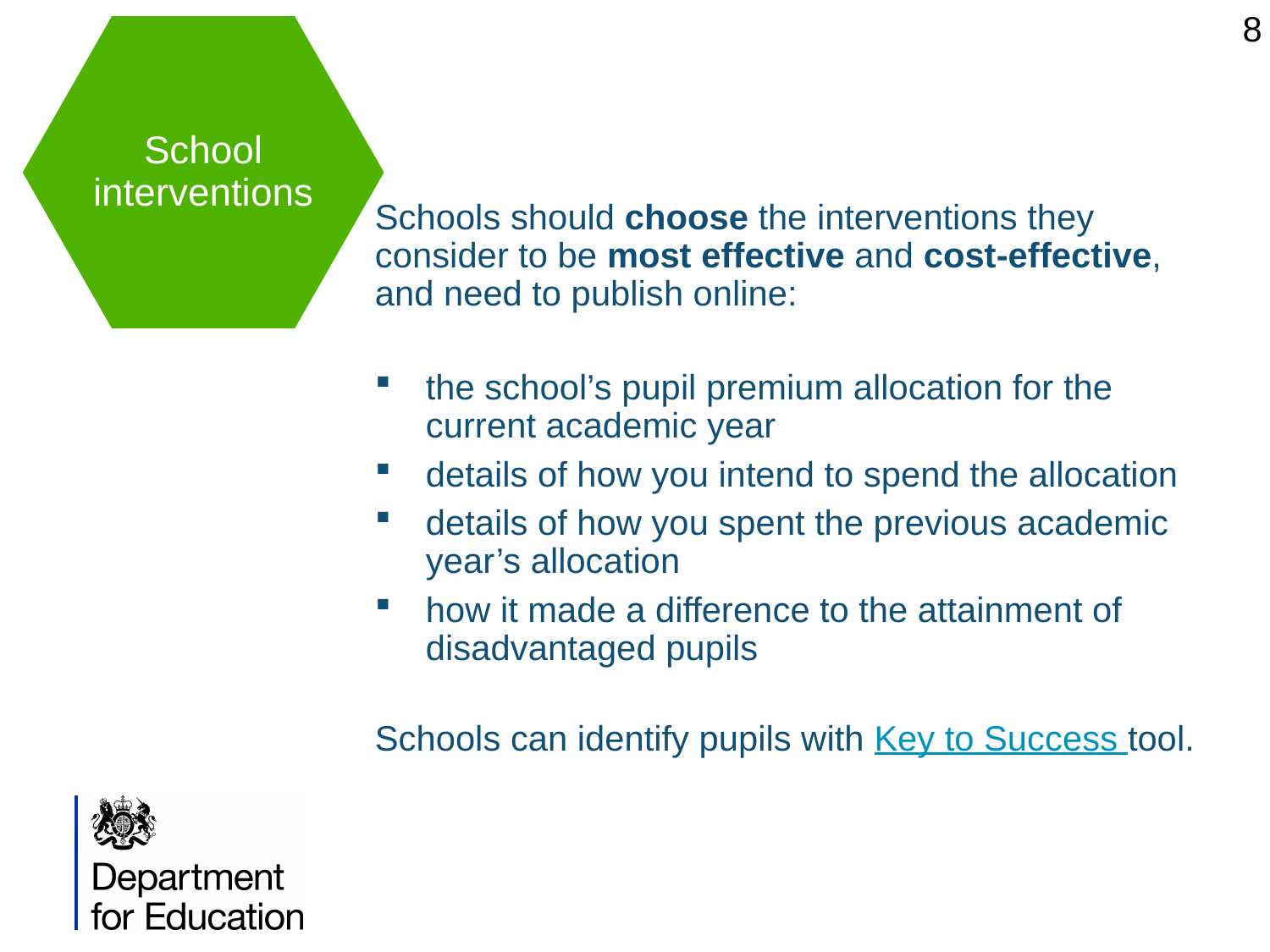

8
School interventions

Schools should choose the interventions they consider to be most effective and cost-effective, and need to publish online:

the school’s pupil premium allocation for the current academic year
details of how you intend to spend the allocation
details of how you spent the previous academic year’s allocation
how it made a difference to the attainment of disadvantaged pupils

Schools can identify pupils with Key to Success tool.